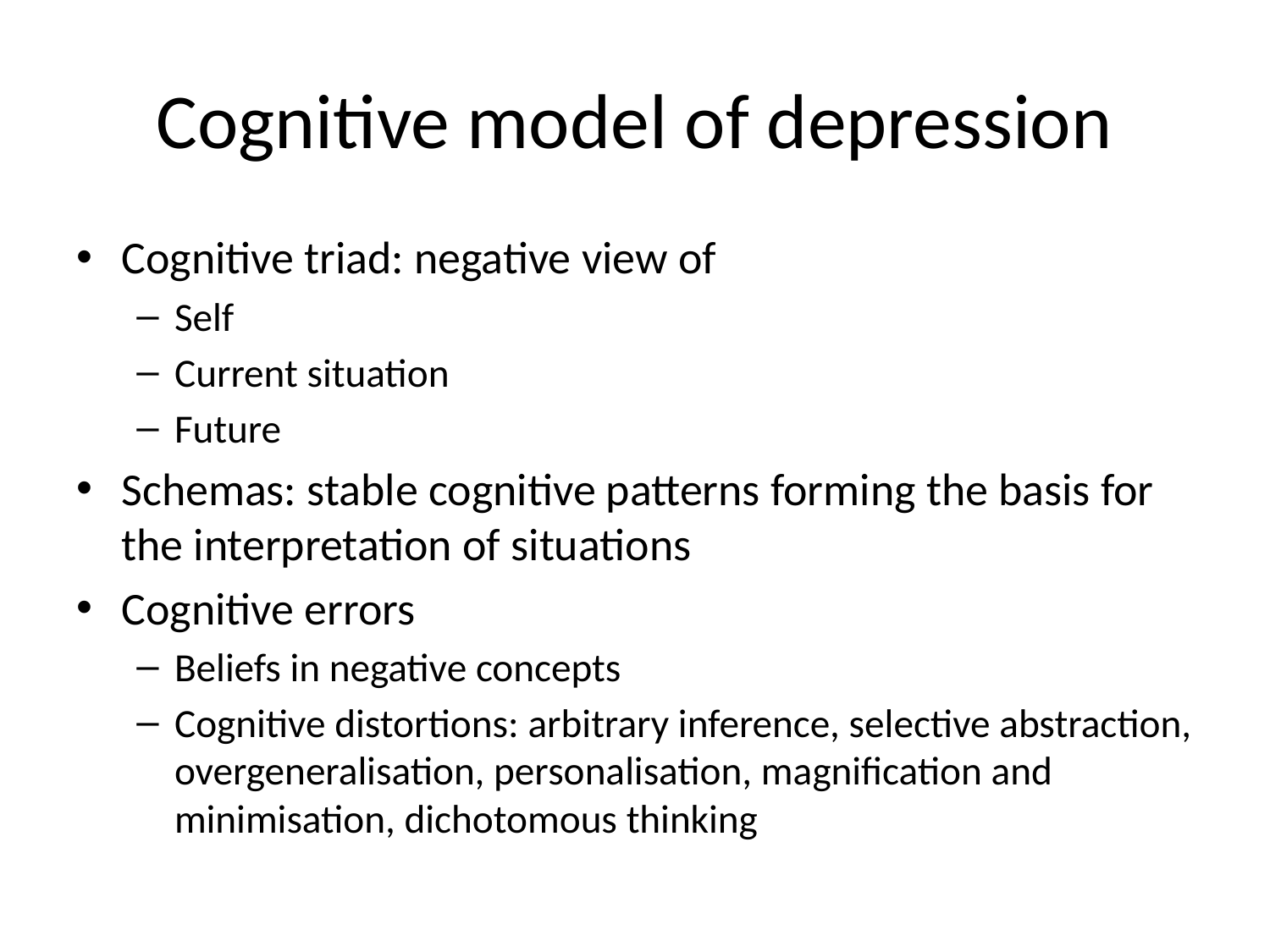

# Cognitive model of depression
Cognitive triad: negative view of
Self
Current situation
Future
Schemas: stable cognitive patterns forming the basis for the interpretation of situations
Cognitive errors
Beliefs in negative concepts
Cognitive distortions: arbitrary inference, selective abstraction, overgeneralisation, personalisation, magnification and minimisation, dichotomous thinking